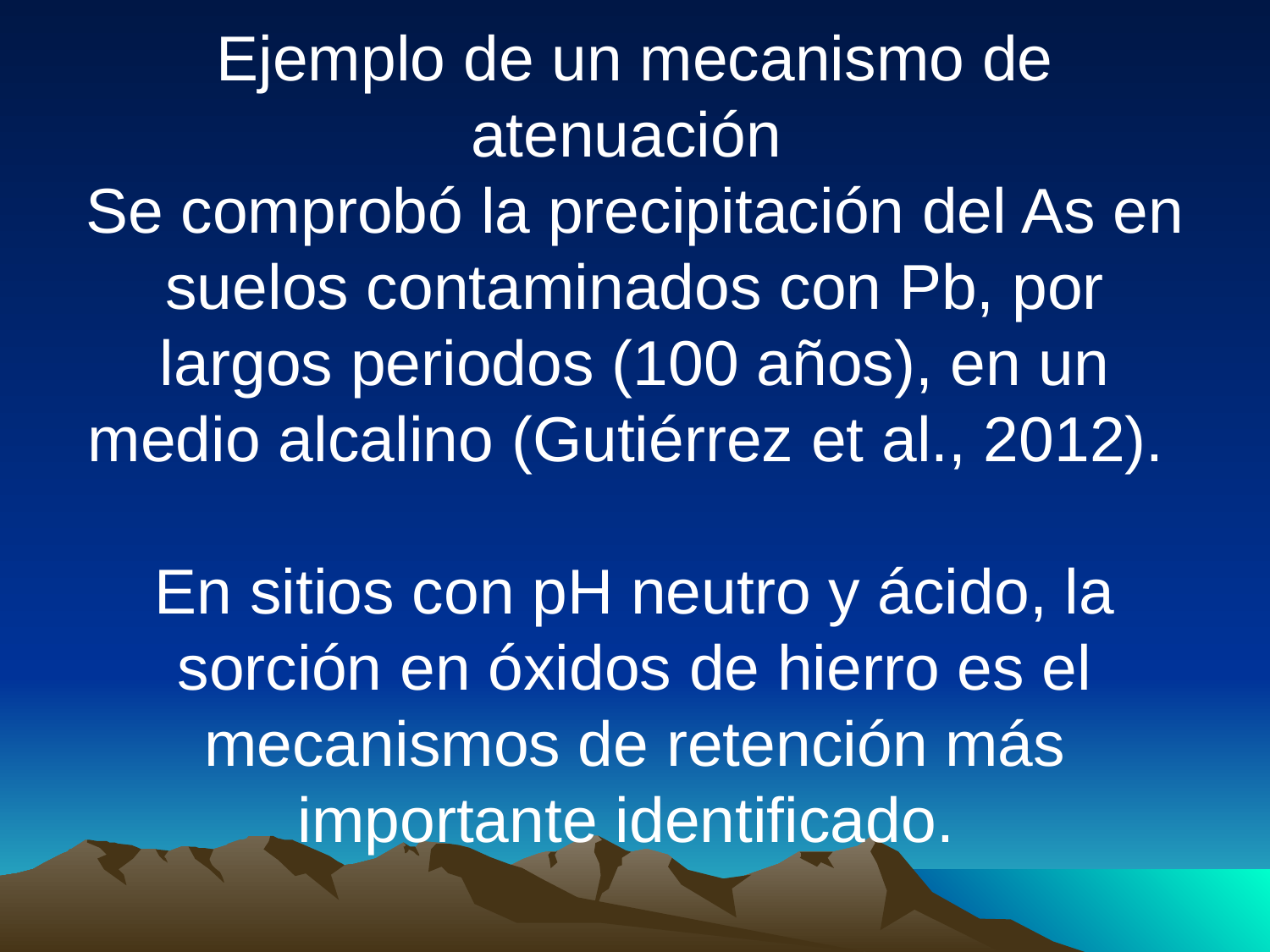

# Ejemplo de un mecanismo de atenuación Se comprobó la precipitación del As en suelos contaminados con Pb, por largos periodos (100 años), en un medio alcalino (Gutiérrez et al., 2012). En sitios con pH neutro y ácido, la sorción en óxidos de hierro es el mecanismos de retención más importante identificado.